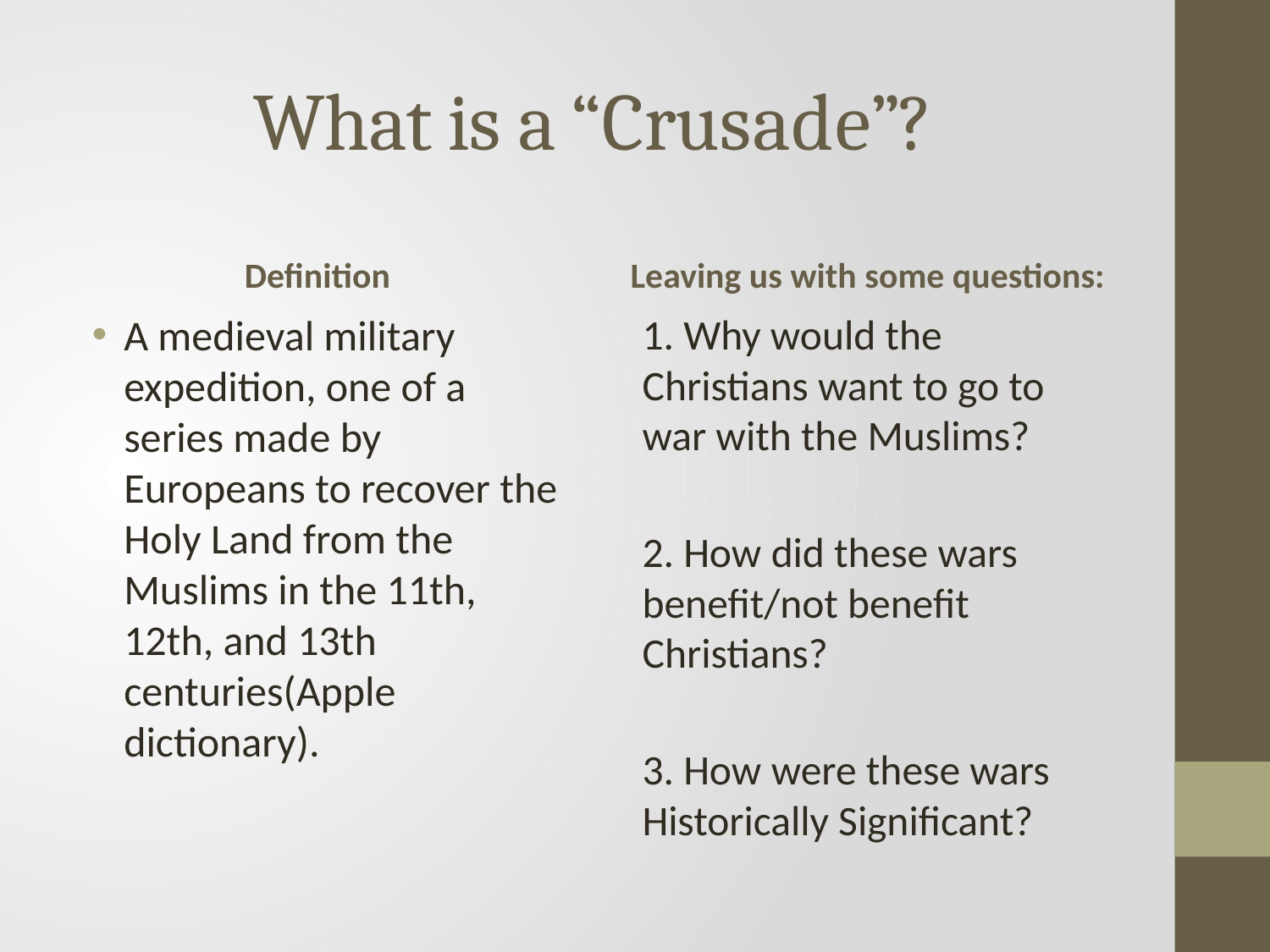

# What is a “Crusade”?
Definition
Leaving us with some questions:
A medieval military expedition, one of a series made by Europeans to recover the Holy Land from the Muslims in the 11th, 12th, and 13th centuries(Apple dictionary).
1. Why would the Christians want to go to war with the Muslims?

2. How did these wars benefit/not benefit Christians?

3. How were these wars Historically Significant?